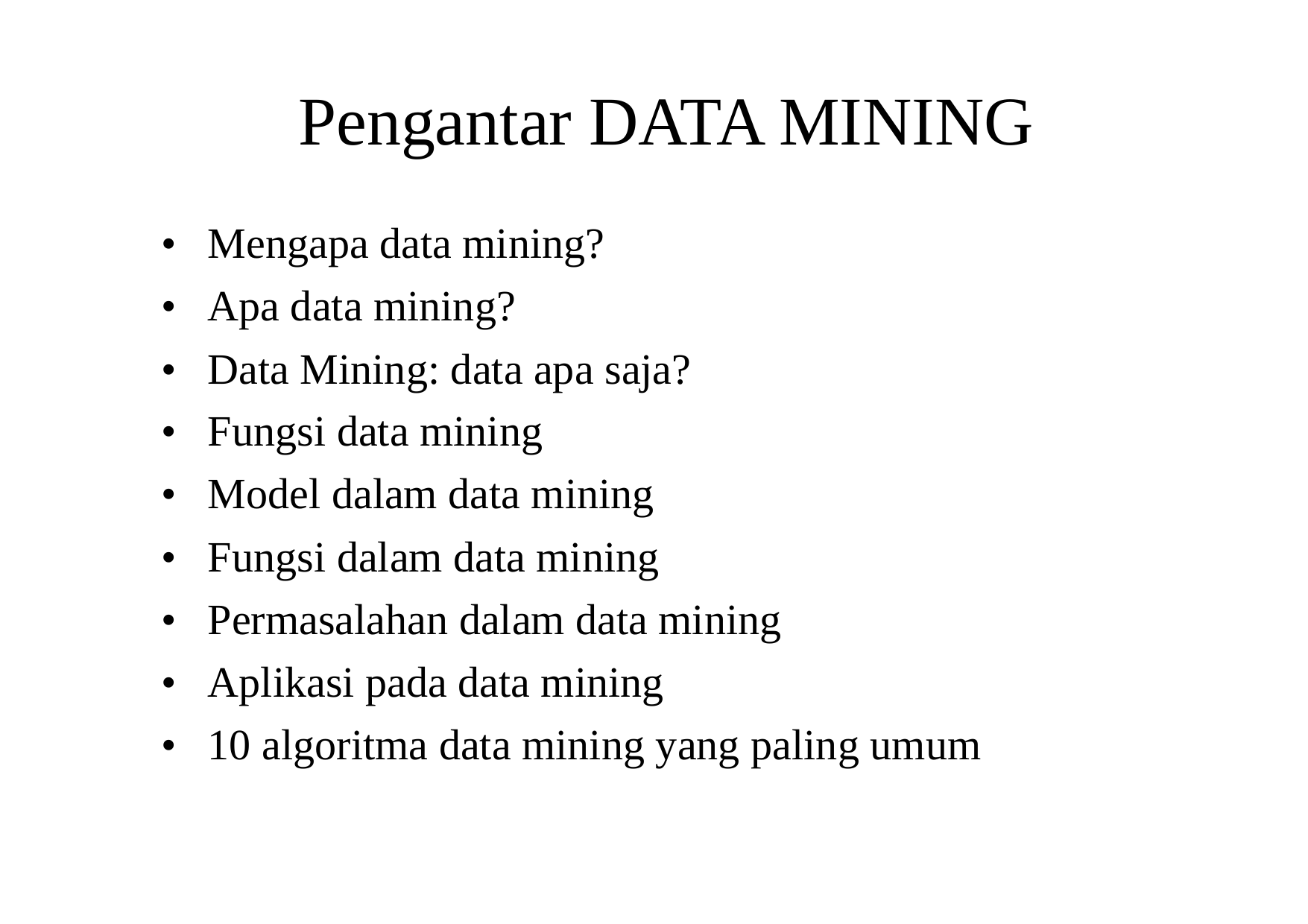

Pengantar DATA MINING
•

•

•

•

•

•

•

•

•
Mengapa data mining?

Apa data mining?

Data Mining: data apa saja?

Fungsi data mining

Model dalam data mining

Fungsi dalam data mining

Permasalahan dalam data mining

Aplikasi pada data mining

10 algoritma data mining yang paling umum